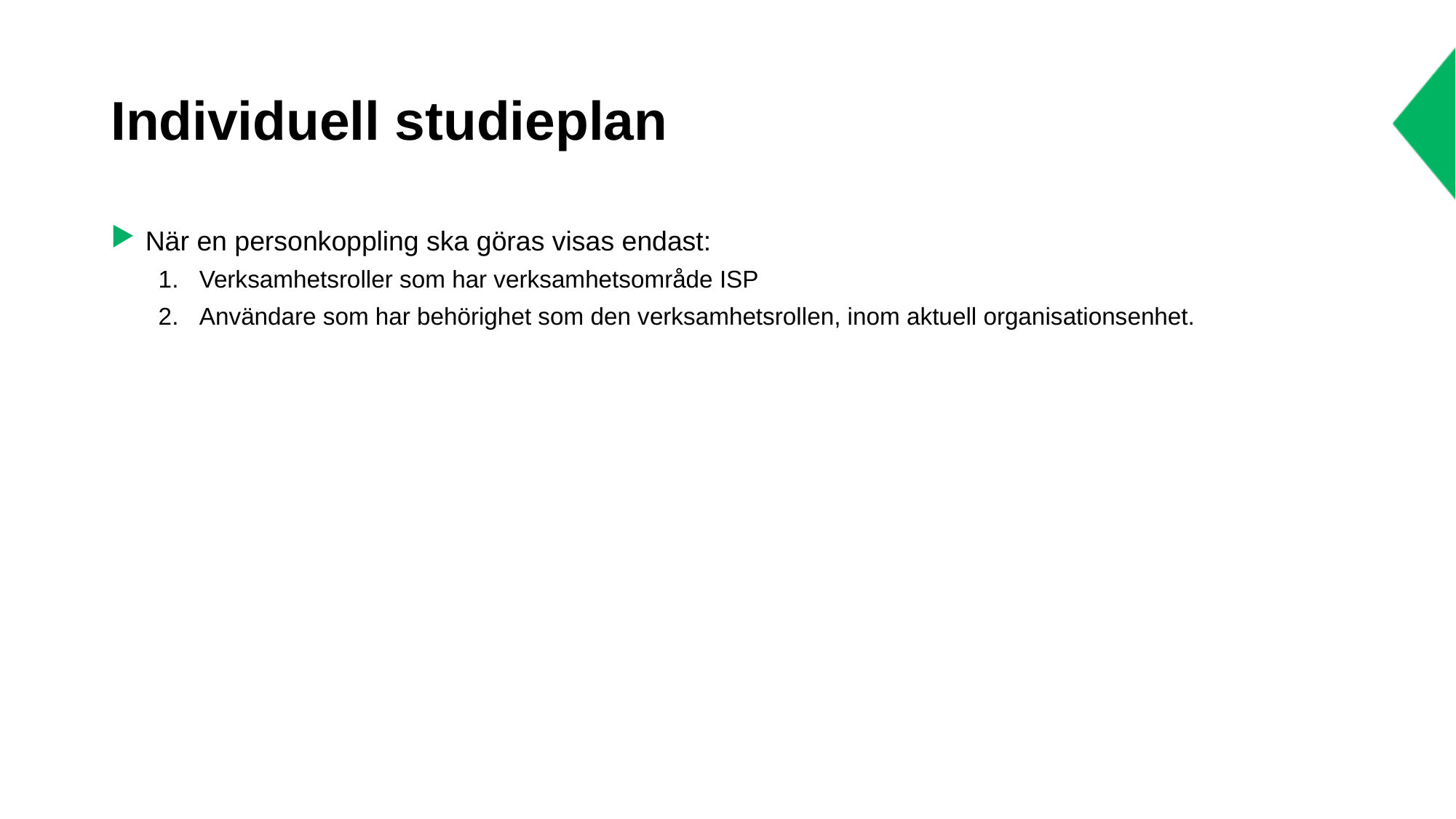

# Individuell studieplan
När en personkoppling ska göras visas endast:
Verksamhetsroller som har verksamhetsområde ISP
Användare som har behörighet som den verksamhetsrollen, inom aktuell organisationsenhet.